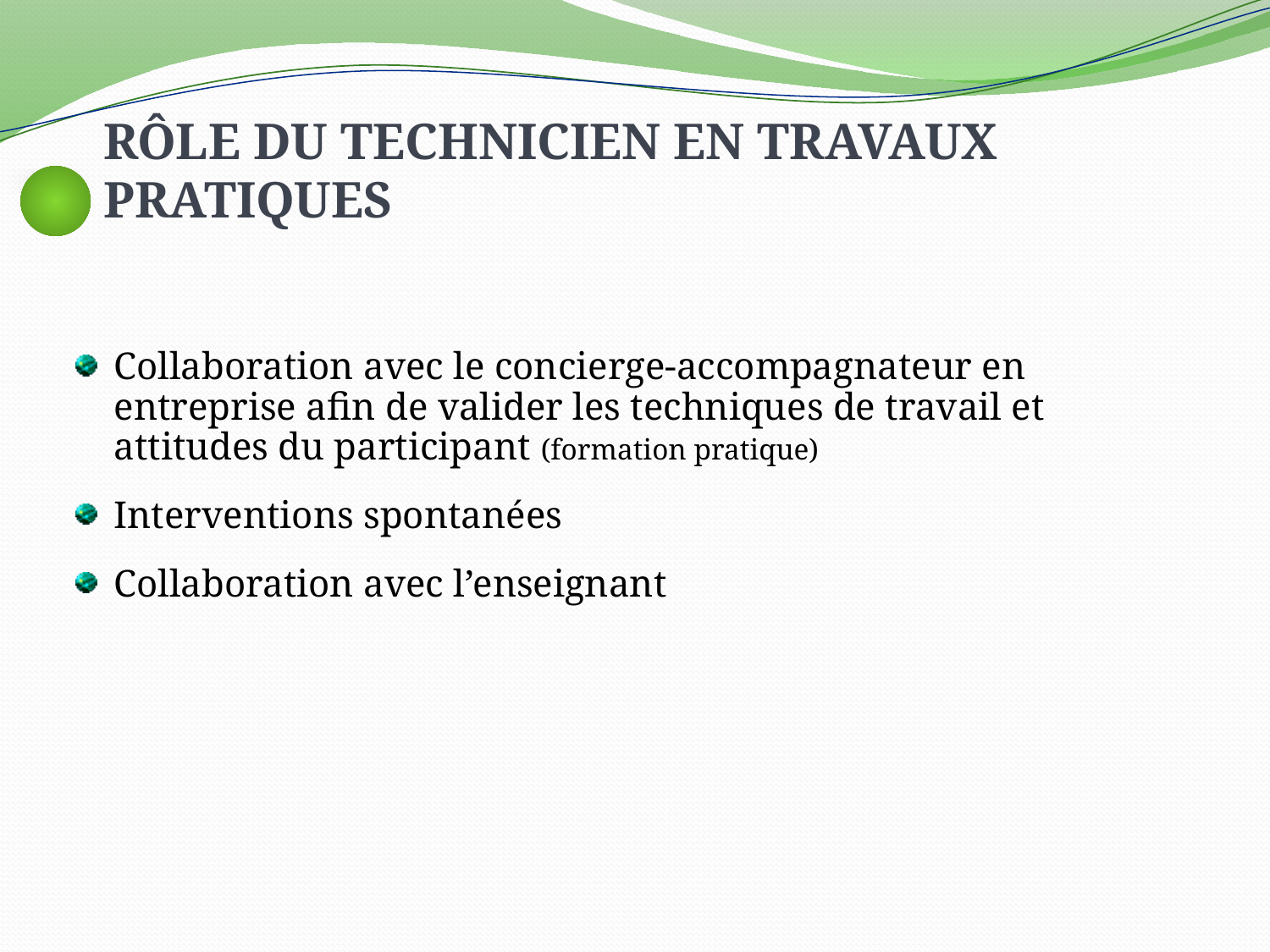

# Rôle du technicien en travaux pratiques

Collaboration avec le concierge-accompagnateur en entreprise afin de valider les techniques de travail et attitudes du participant (formation pratique)
Interventions spontanées
Collaboration avec l’enseignant